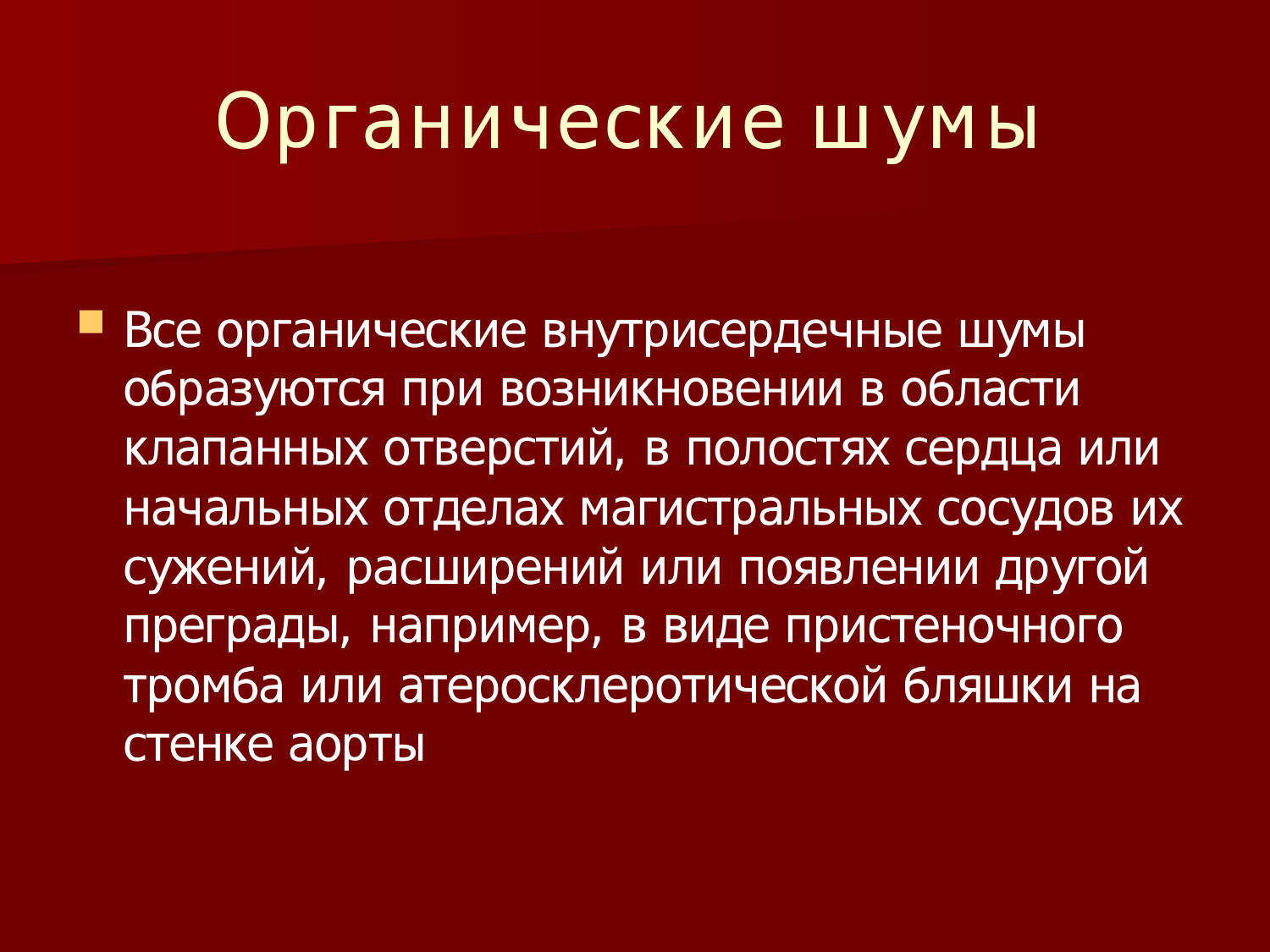

# Органические шумы

Все органические внутрисердечные шумы образуются при возникновении в области клапанных отверстий, в полостях сердца или начальных отделах магистральных сосудов их сужений, расширений или появлении другой преграды, например, в виде пристеночного тромба или атеросклеротической бляшки на стенке аорты